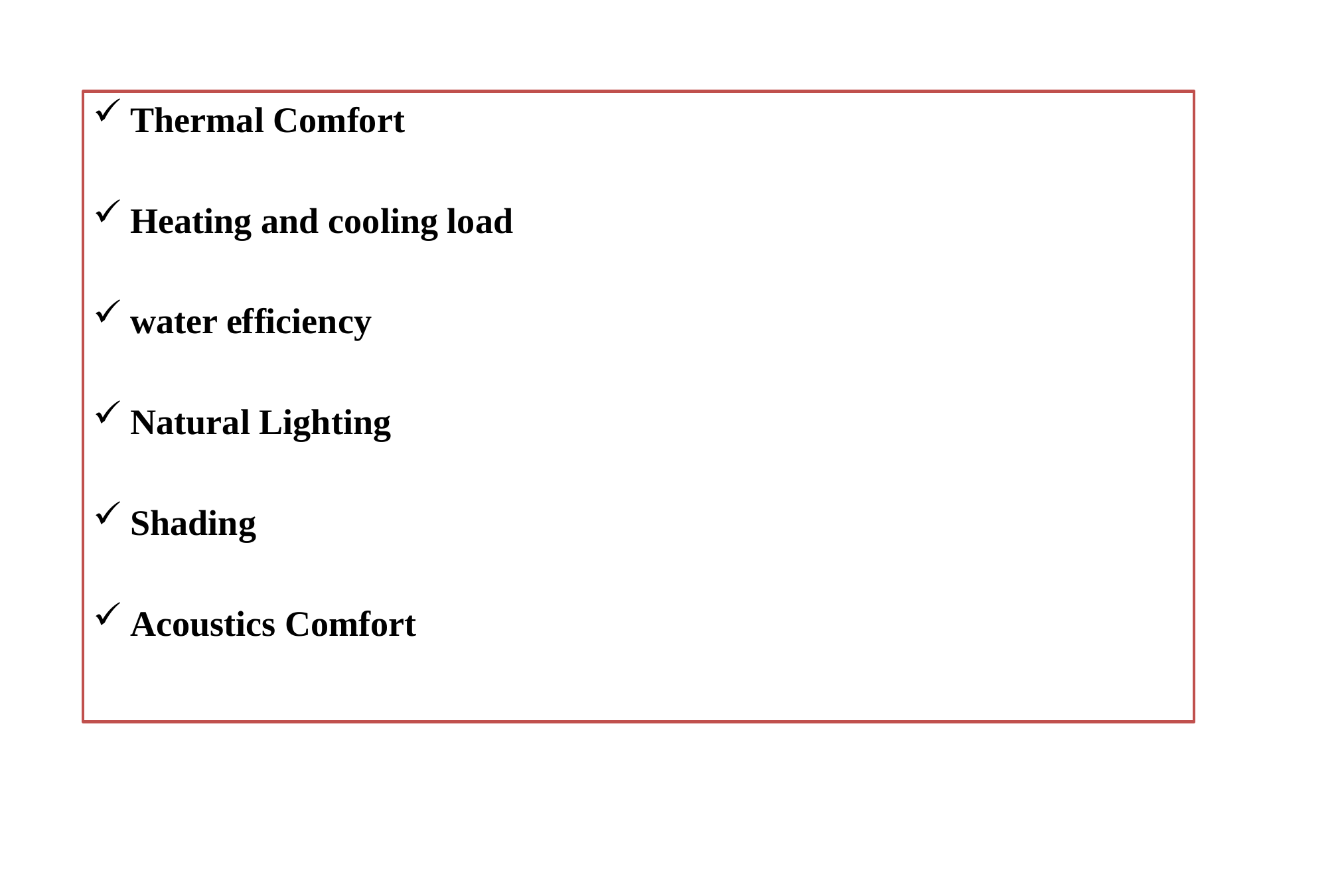

Thermal Comfort

Heating and cooling load

water efficiency

Natural Lighting

Shading

Acoustics Comfort